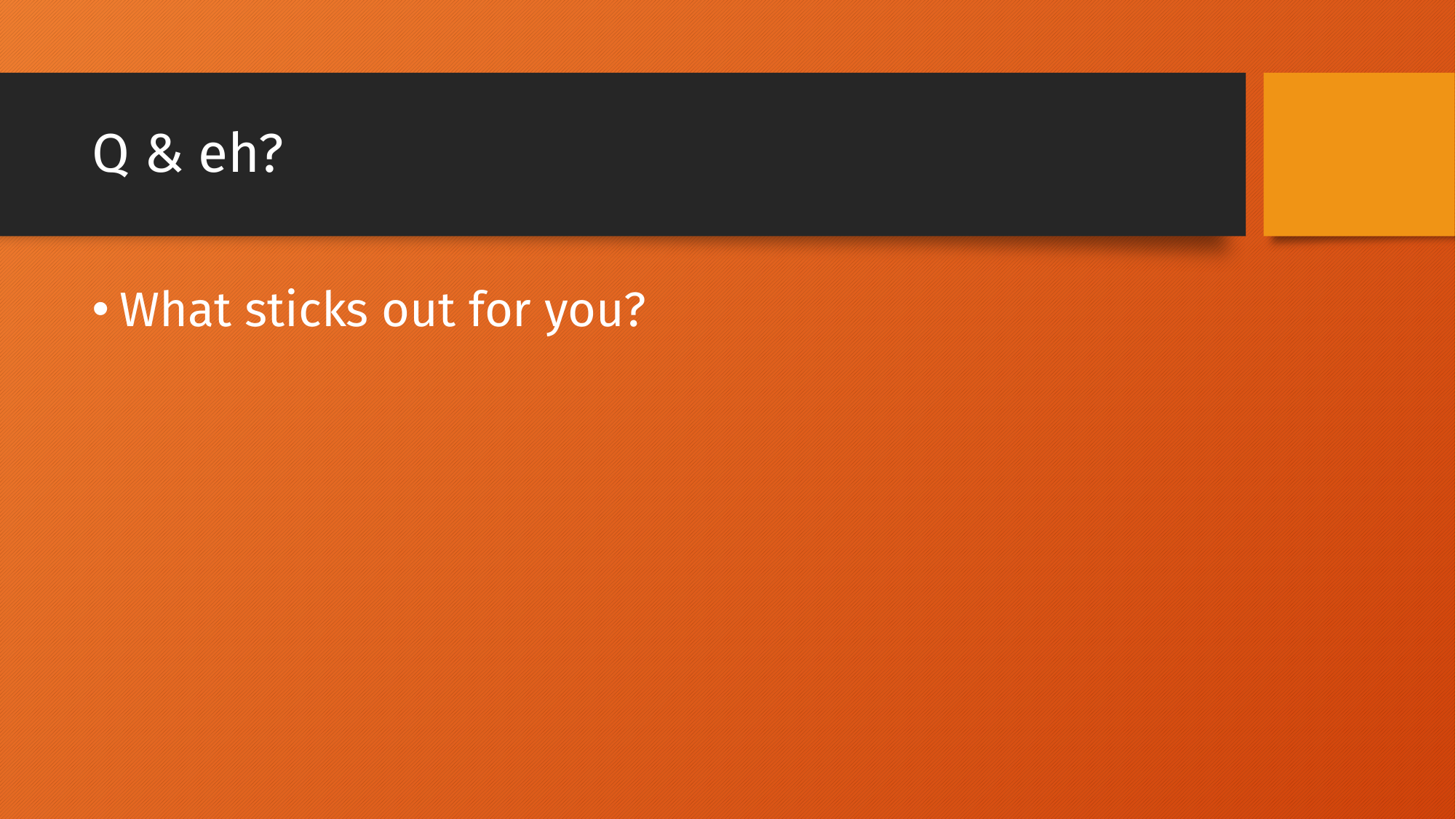

# Q & eh?
What sticks out for you?